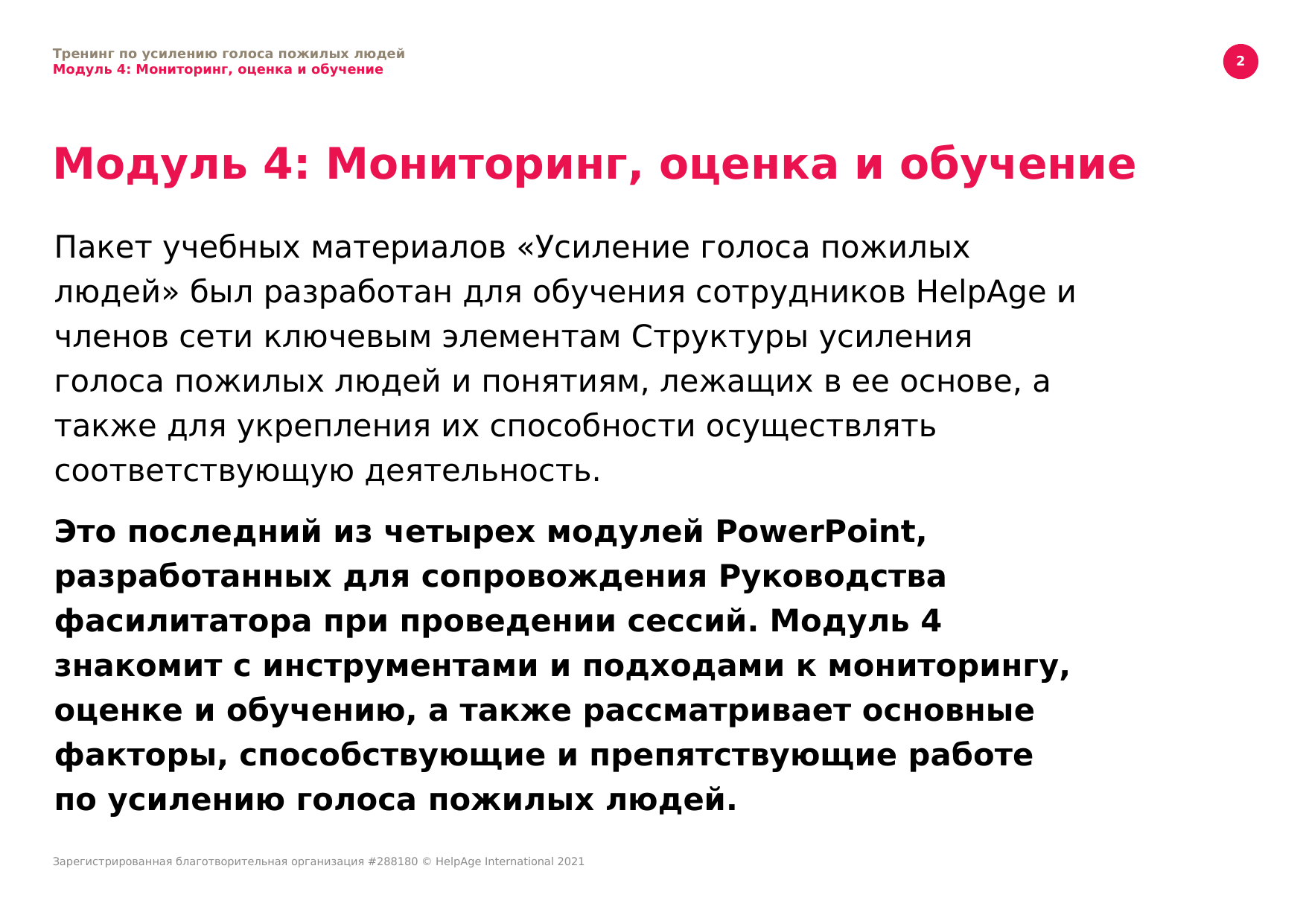

Тренинг по усилению голоса пожилых людей
Модуль 4: Мониторинг, оценка и обучение
2
# Модуль 4: Мониторинг, оценка и обучение
Пакет учебных материалов «Усиление голоса пожилых людей» был разработан для обучения сотрудников HelpAge и членов сети ключевым элементам Структуры усиления голоса пожилых людей и понятиям, лежащих в ее основе, а также для укрепления их способности осуществлять соответствующую деятельность.
Это последний из четырех модулей PowerPoint, разработанных для сопровождения Руководства фасилитатора при проведении сессий. Модуль 4 знакомит с инструментами и подходами к мониторингу, оценке и обучению, а также рассматривает основные факторы, способствующие и препятствующие работе по усилению голоса пожилых людей.
Зарегистрированная благотворительная организация #288180 © HelpAge International 2021